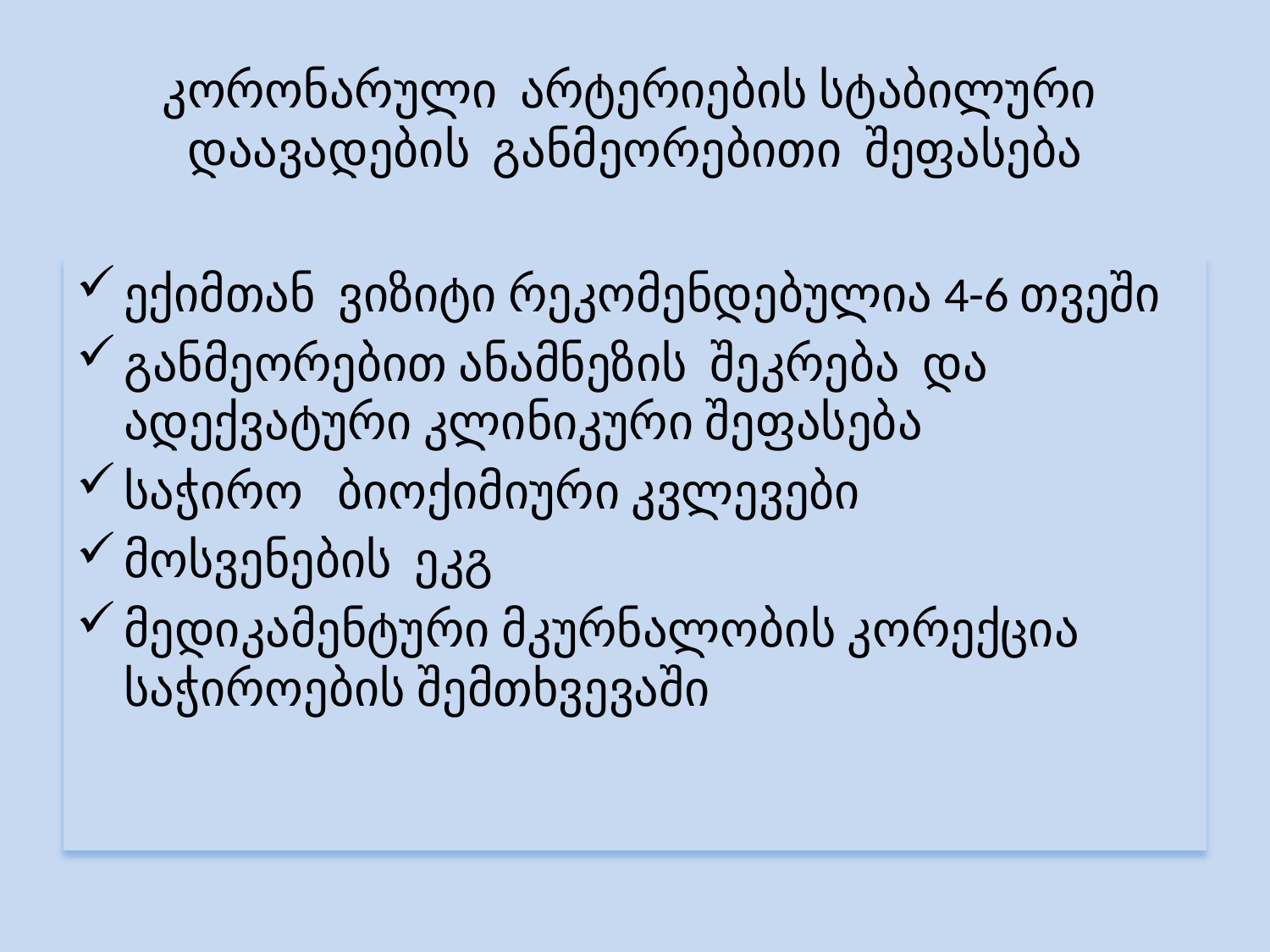

# კორონარული  არტერიების სტაბილური  დაავადების  განმეორებითი  შეფასება
ექიმთან  ვიზიტი რეკომენდებულია 4-6 თვეში
განმეორებით ანამნეზის  შეკრება  და ადექვატური კლინიკური შეფასება
საჭირო   ბიოქიმიური კვლევები
მოსვენების  ეკგ
მედიკამენტური მკურნალობის კორექცია საჭიროების შემთხვევაში